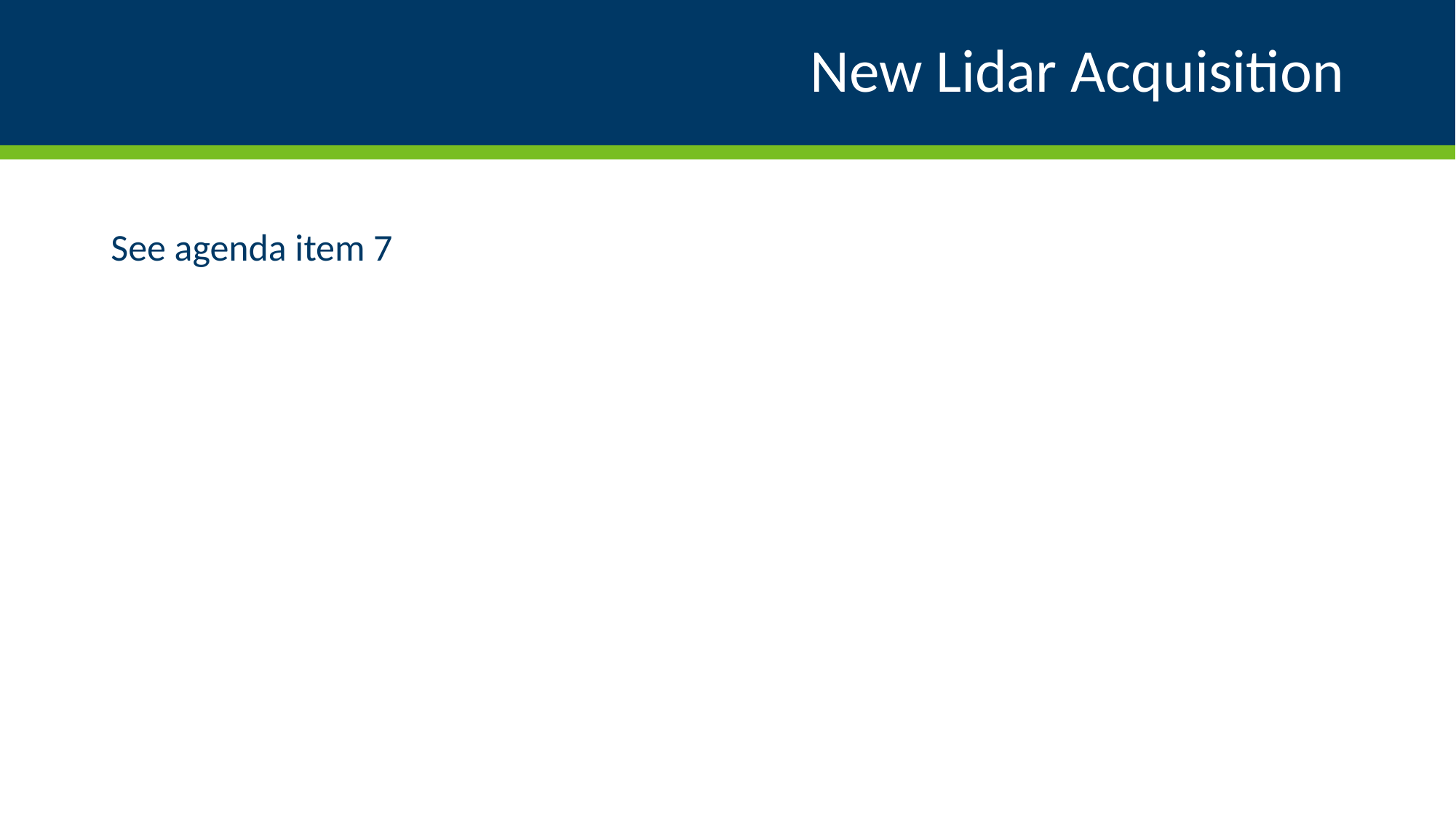

# New Lidar Acquisition
See agenda item 7